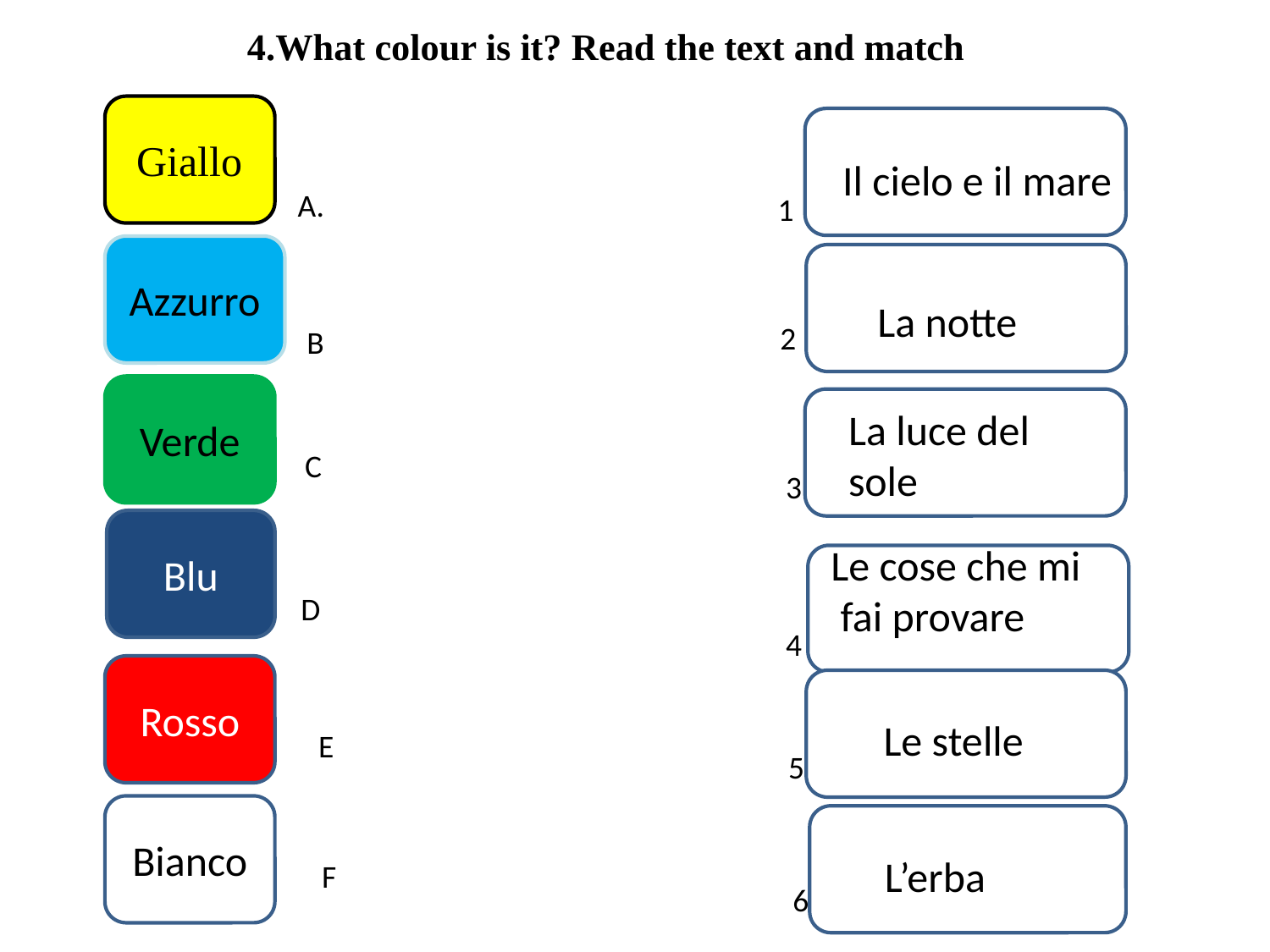

# 4.What colour is it? Read the text and match
Giallo
Il cielo e il mare
Il cielo e il mare
A.
1
Azzurro
La notte
La notte
2
B
Verde
La luce
La luce del sole
C
3
Blu
Le cose che mi
 fai provare
L
D
4
Rosso
L
Le stelle
E
5
Bianco
L
L’erba
F
6